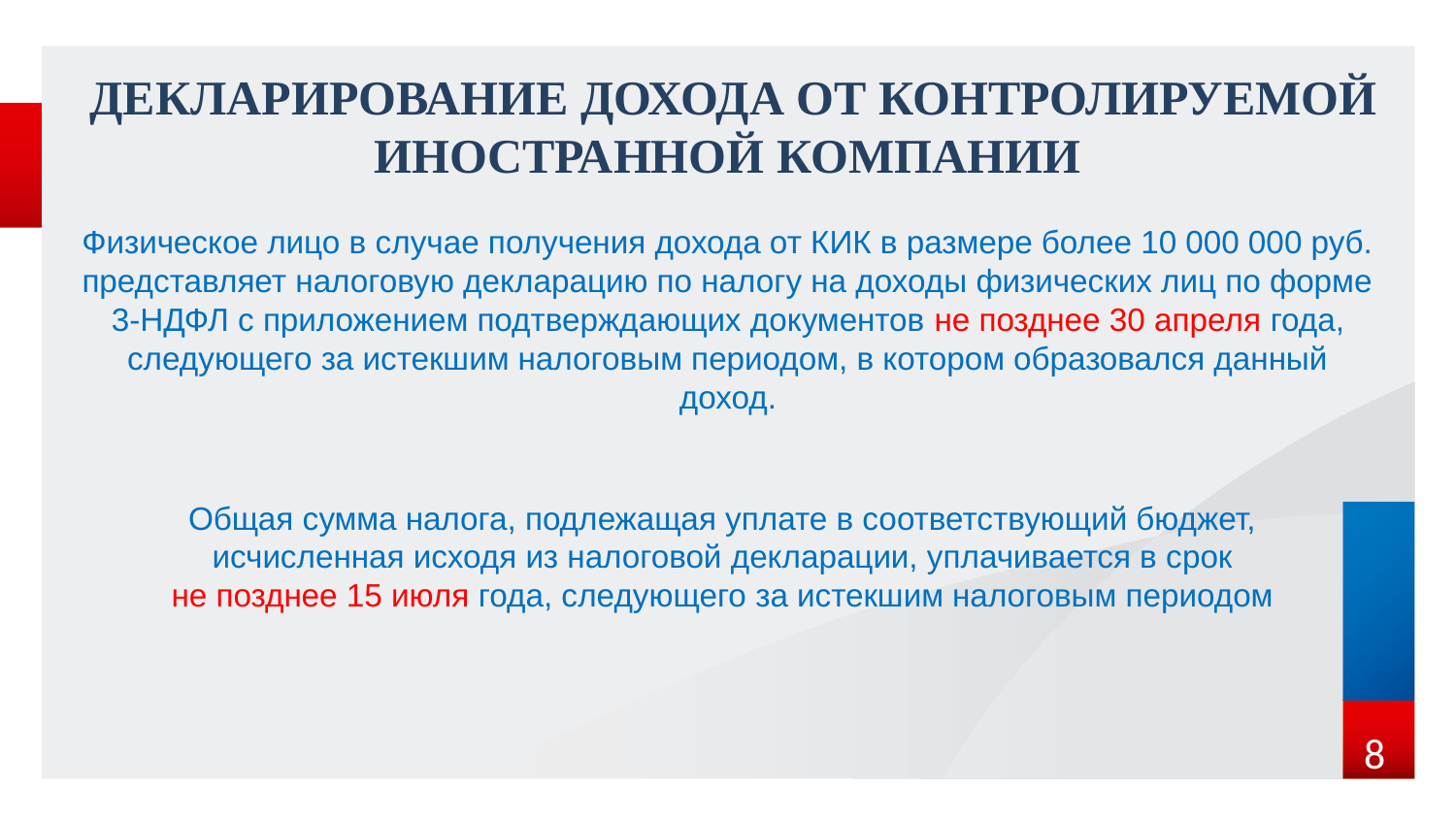

# ДЕКЛАРИРОВАНИЕ ДОХОДА ОТ КОНТРОЛИРУЕМОЙ ИНОСТРАННОЙ КОМПАНИИ
Физическое лицо в случае получения дохода от КИК в размере более 10 000 000 руб. представляет налоговую декларацию по налогу на доходы физических лиц по форме 3-НДФЛ с приложением подтверждающих документов не позднее 30 апреля года, следующего за истекшим налоговым периодом, в котором образовался данный доход.

Общая сумма налога, подлежащая уплате в соответствующий бюджет, исчисленная исходя из налоговой декларации, уплачивается в срок
не позднее 15 июля года, следующего за истекшим налоговым периодом
8